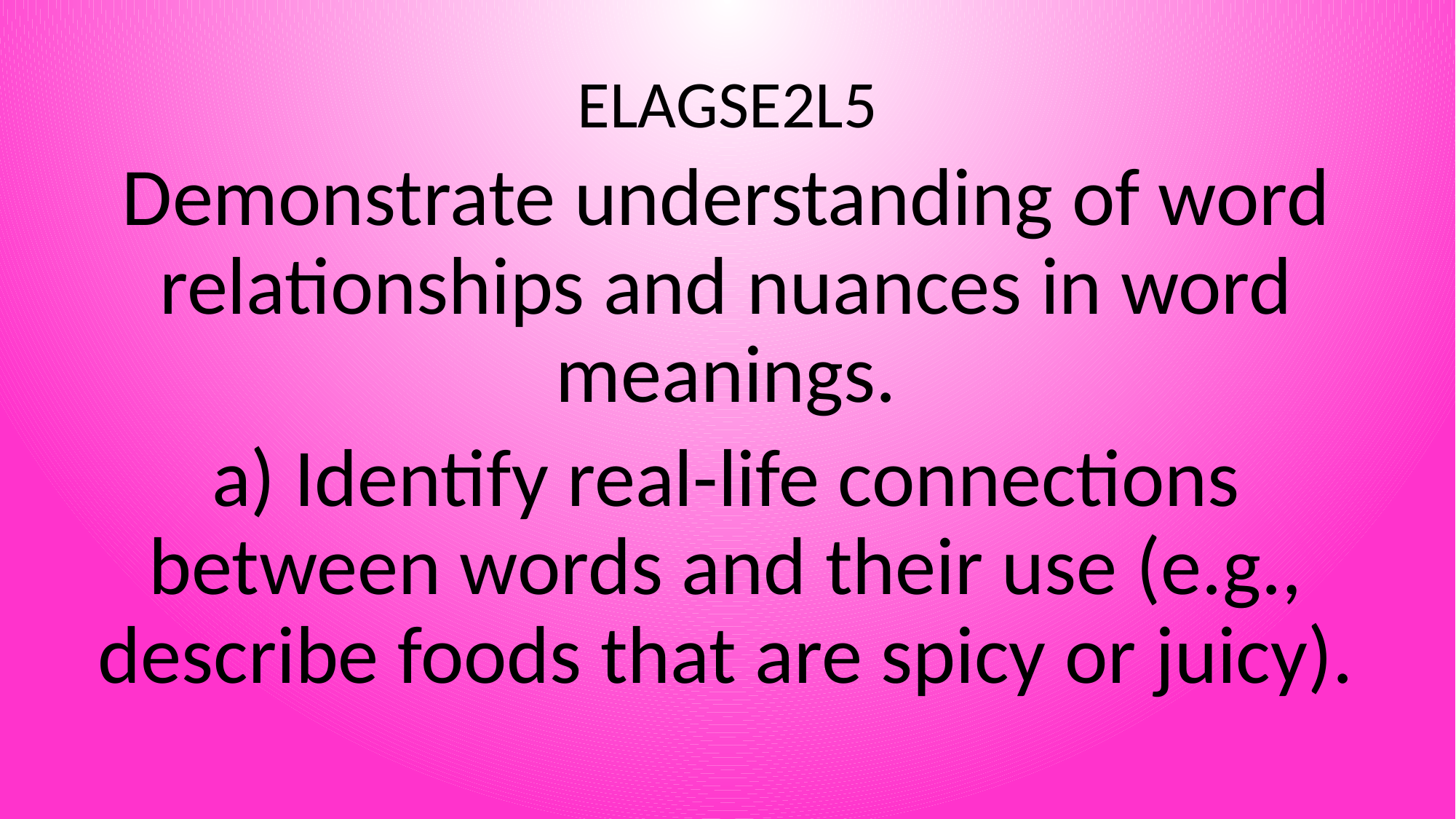

# ELAGSE2L5
Demonstrate understanding of word relationships and nuances in word meanings.
a) Identify real-life connections between words and their use (e.g., describe foods that are spicy or juicy).